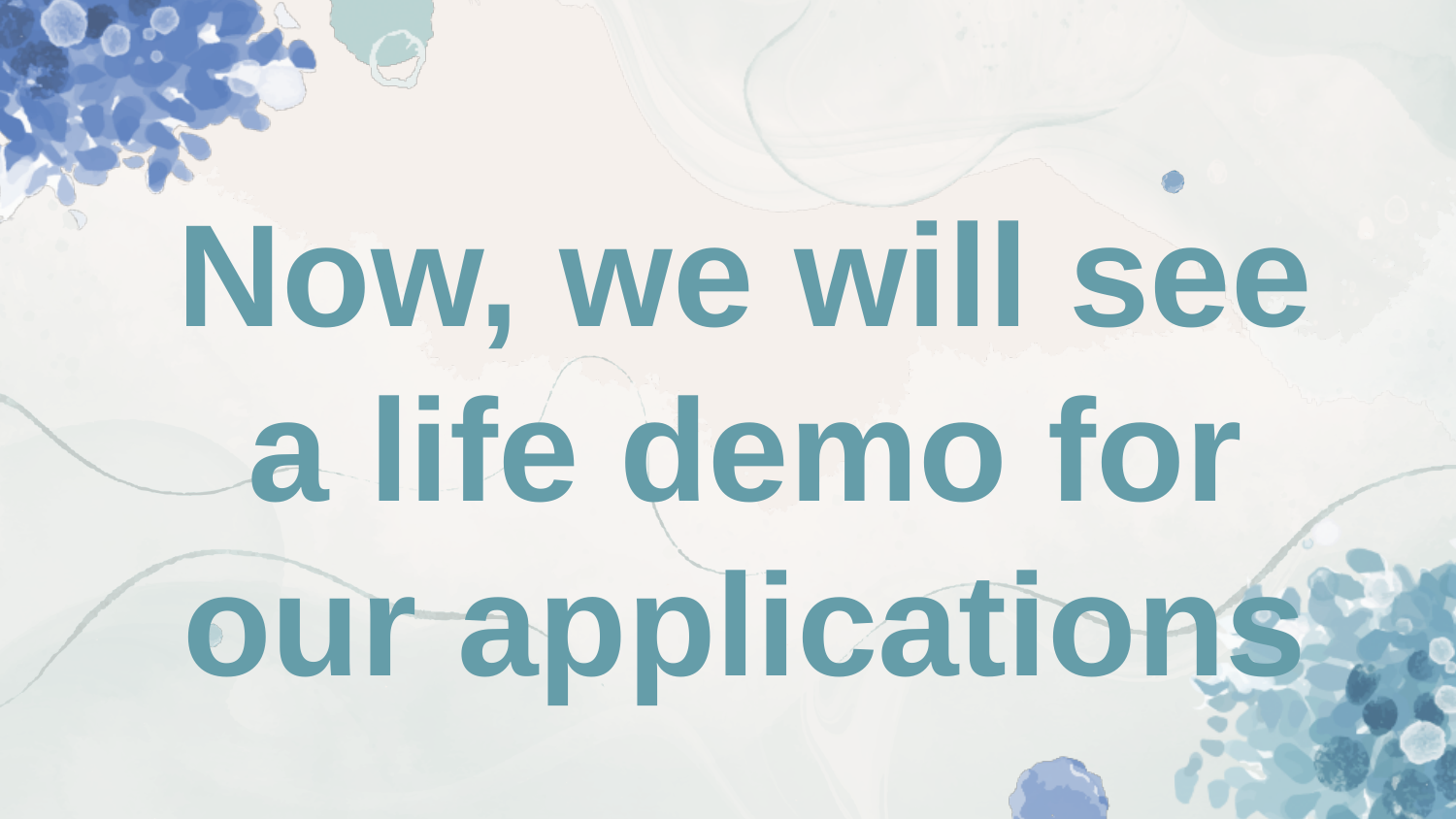

# Now, we will see a life demo for our applications